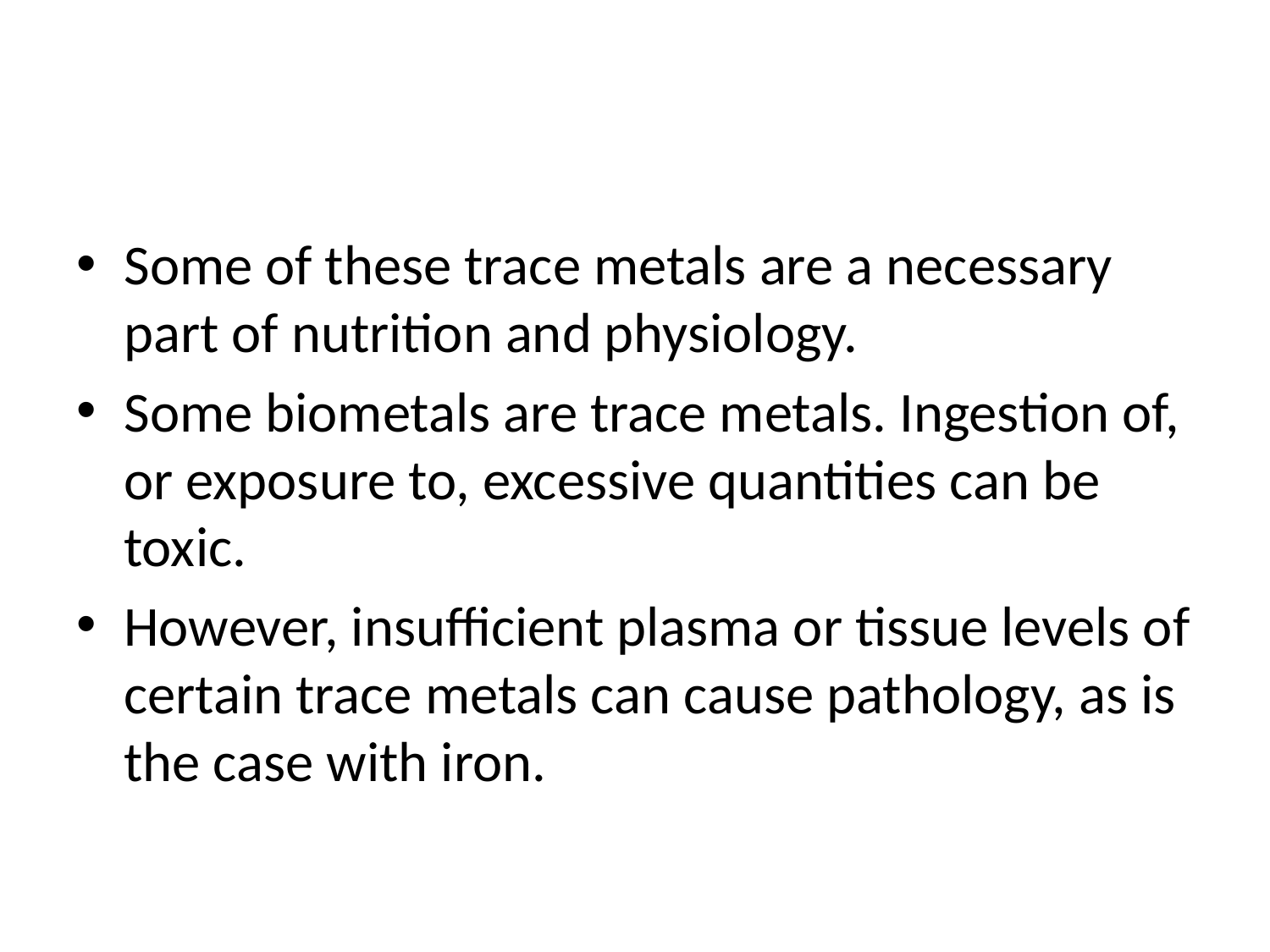

#
Some of these trace metals are a necessary part of nutrition and physiology.
Some biometals are trace metals. Ingestion of, or exposure to, excessive quantities can be toxic.
However, insufficient plasma or tissue levels of certain trace metals can cause pathology, as is the case with iron.